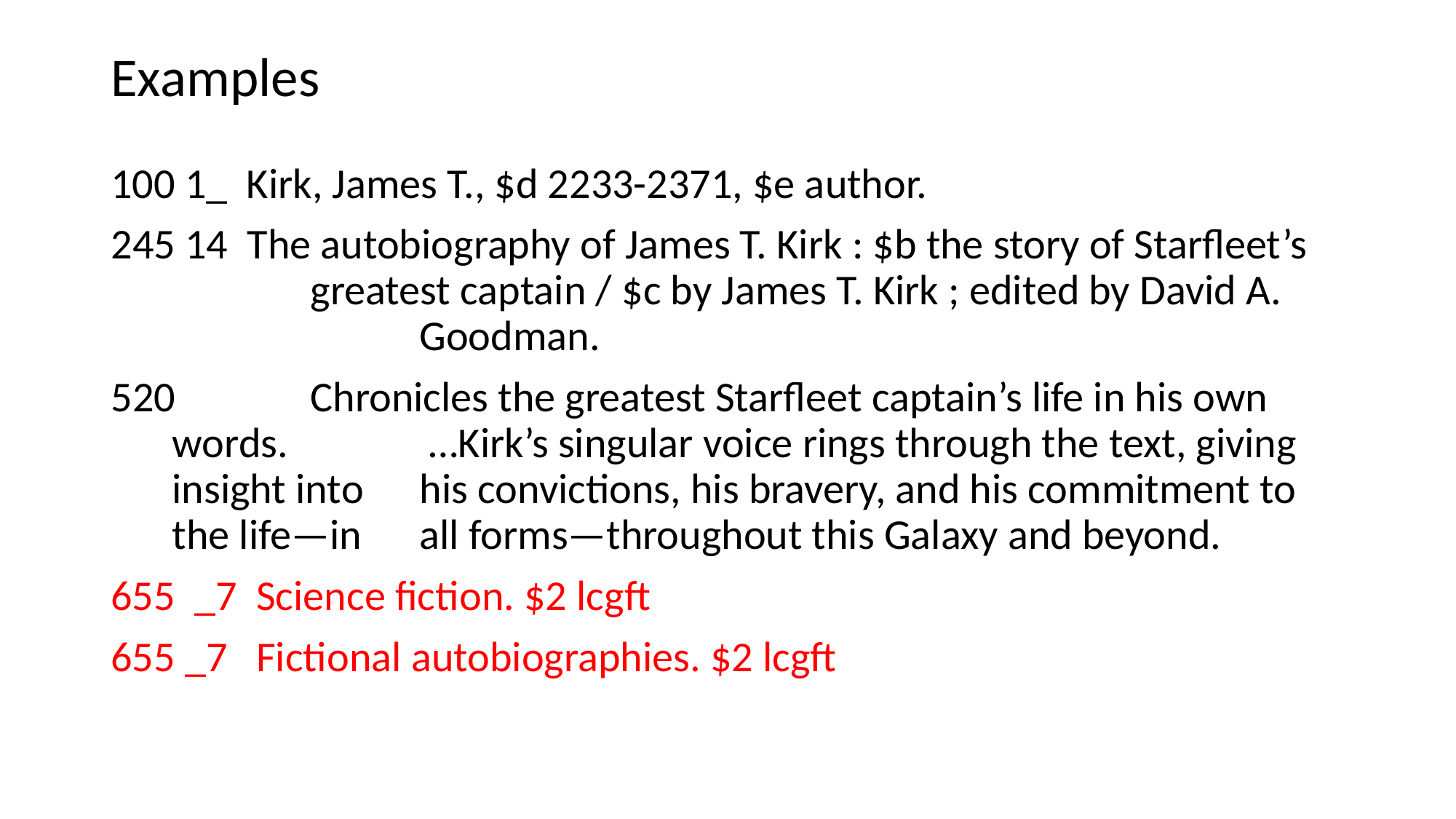

# Examples
100 1_  Kirk, James T., $d 2233-2371, $e author.
 14  The autobiography of James T. Kirk : $b the story of Starfleet’s 	   greatest captain / $c by James T. Kirk ; edited by David A. 	  	   Goodman.
  	   Chronicles the greatest Starfleet captain’s life in his own words. 	    …Kirk’s singular voice rings through the text, giving insight into 	   his convictions, his bravery, and his commitment to the life—in 	   all forms—throughout this Galaxy and beyond.
655  _7  Science fiction. $2 lcgft
655 _7   Fictional autobiographies. $2 lcgft